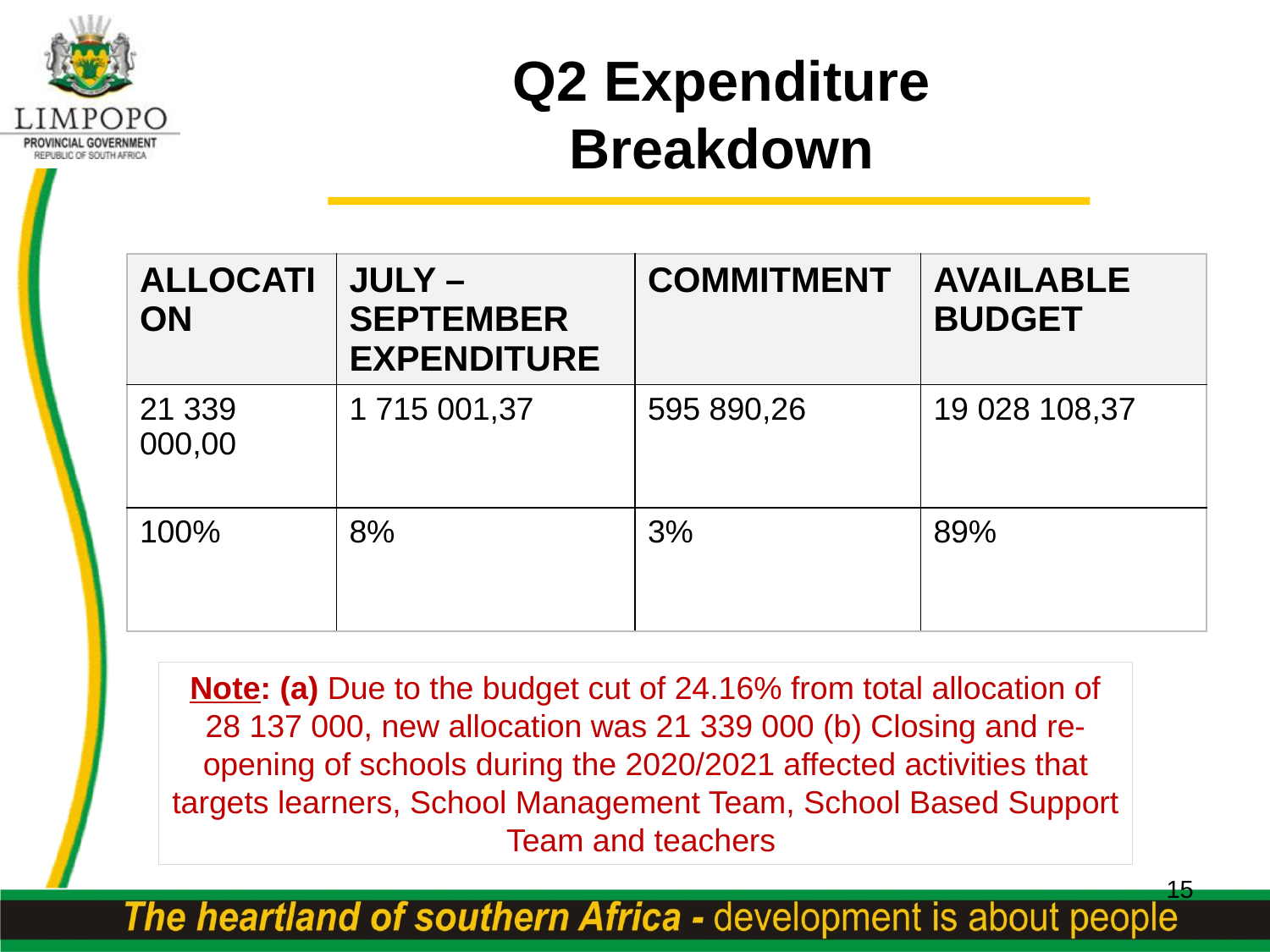

# Q2 Expenditure Breakdown
| ALLOCATION | JULY – SEPTEMBER EXPENDITURE | COMMITMENT | AVAILABLE BUDGET |
| --- | --- | --- | --- |
| 21 339 000,00 | 1 715 001,37 | 595 890,26 | 19 028 108,37 |
| 100% | 8% | 3% | 89% |
Note: (a) Due to the budget cut of 24.16% from total allocation of 28 137 000, new allocation was 21 339 000 (b) Closing and re-opening of schools during the 2020/2021 affected activities that targets learners, School Management Team, School Based Support Team and teachers
15